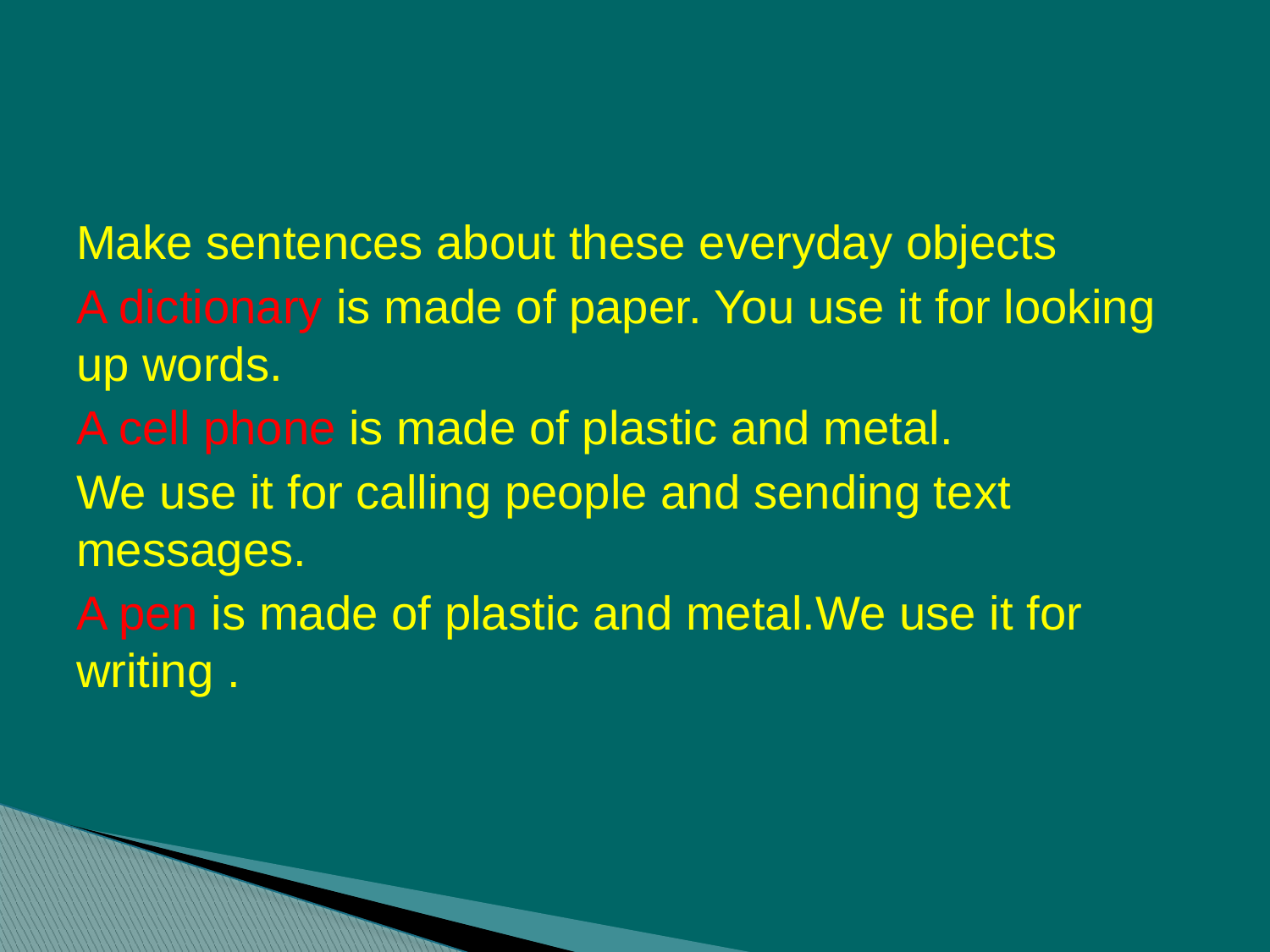

#
Make sentences about these everyday objects
A dictionary is made of paper. You use it for looking up words.
A cell phone is made of plastic and metal.
We use it for calling people and sending text messages.
A pen is made of plastic and metal.We use it for writing .